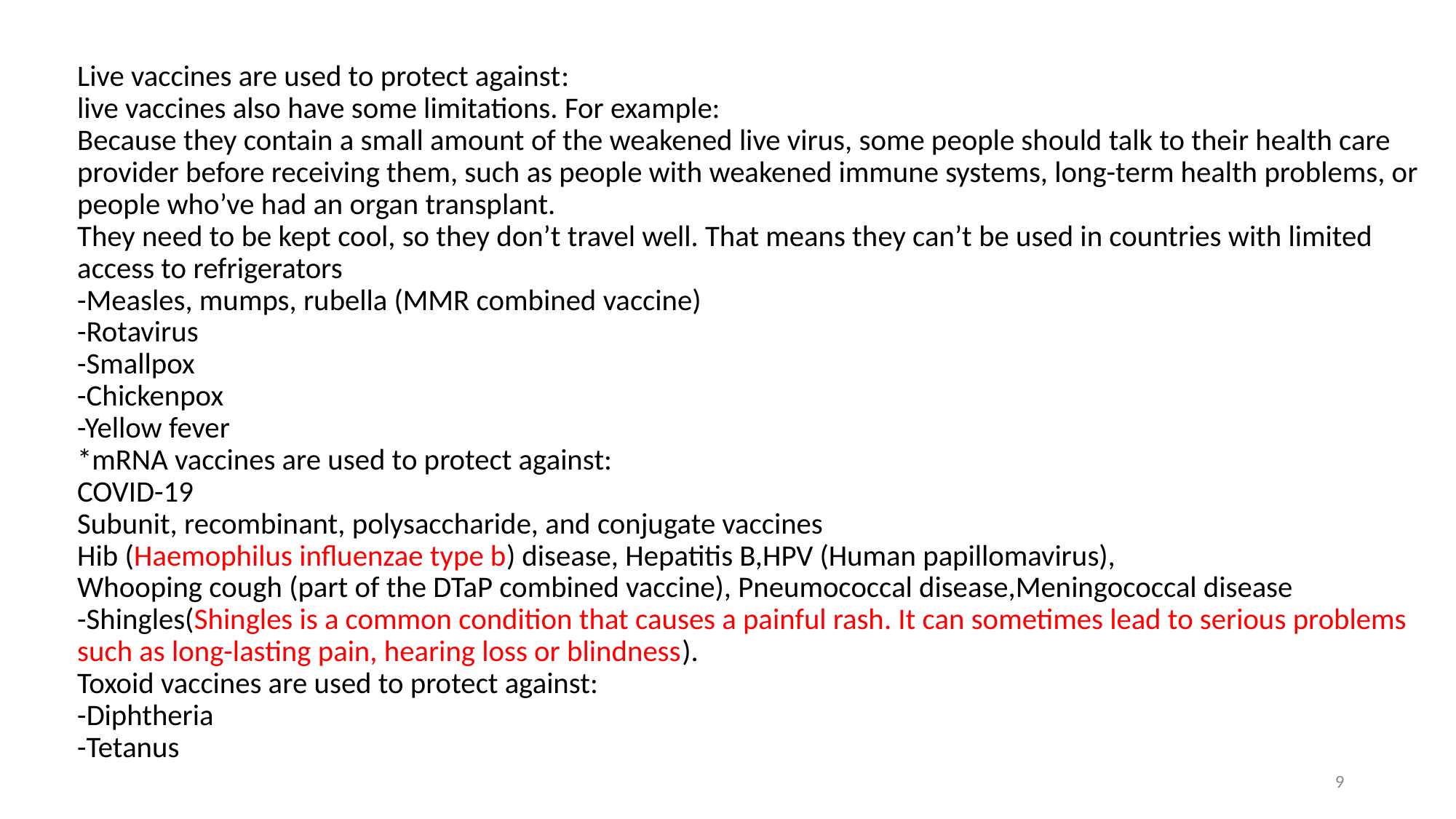

# Live vaccines are used to protect against: live vaccines also have some limitations. For example: Because they contain a small amount of the weakened live virus, some people should talk to their health care provider before receiving them, such as people with weakened immune systems, long-term health problems, or people who’ve had an organ transplant. They need to be kept cool, so they don’t travel well. That means they can’t be used in countries with limited access to refrigerators -Measles, mumps, rubella (MMR combined vaccine) -Rotavirus -Smallpox -Chickenpox -Yellow fever *mRNA vaccines are used to protect against: COVID-19 Subunit, recombinant, polysaccharide, and conjugate vaccines Hib (Haemophilus influenzae type b) disease, Hepatitis B,HPV (Human papillomavirus), Whooping cough (part of the DTaP combined vaccine), Pneumococcal disease,Meningococcal disease -Shingles(Shingles is a common condition that causes a painful rash. It can sometimes lead to serious problems such as long-lasting pain, hearing loss or blindness). Toxoid vaccines are used to protect against: -Diphtheria -Tetanus
9